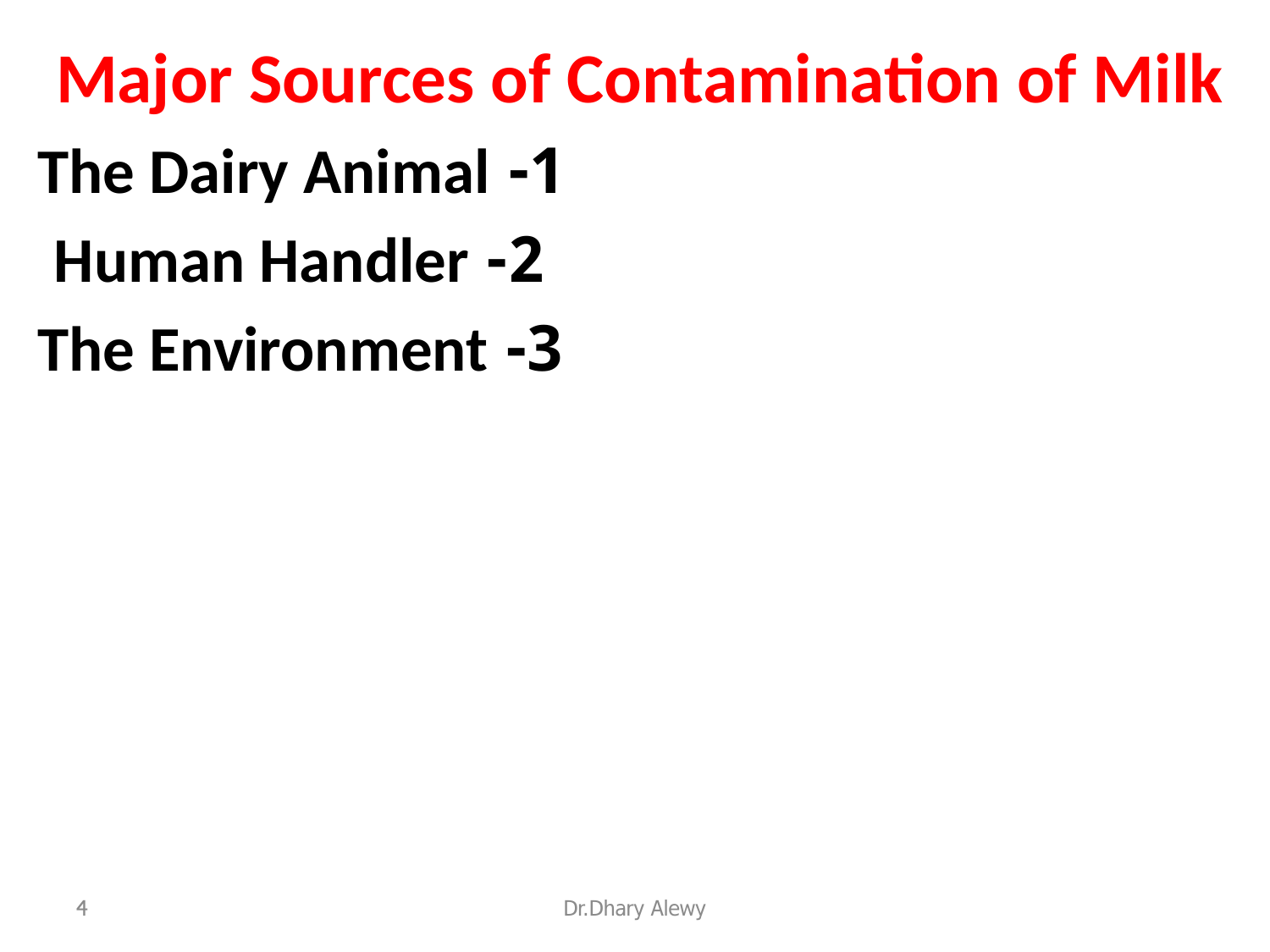

Major Sources of Contamination of Milk
  1- The Dairy Animal
  2- Human Handler
  3- The Environment
4
Dr.Dhary Alewy